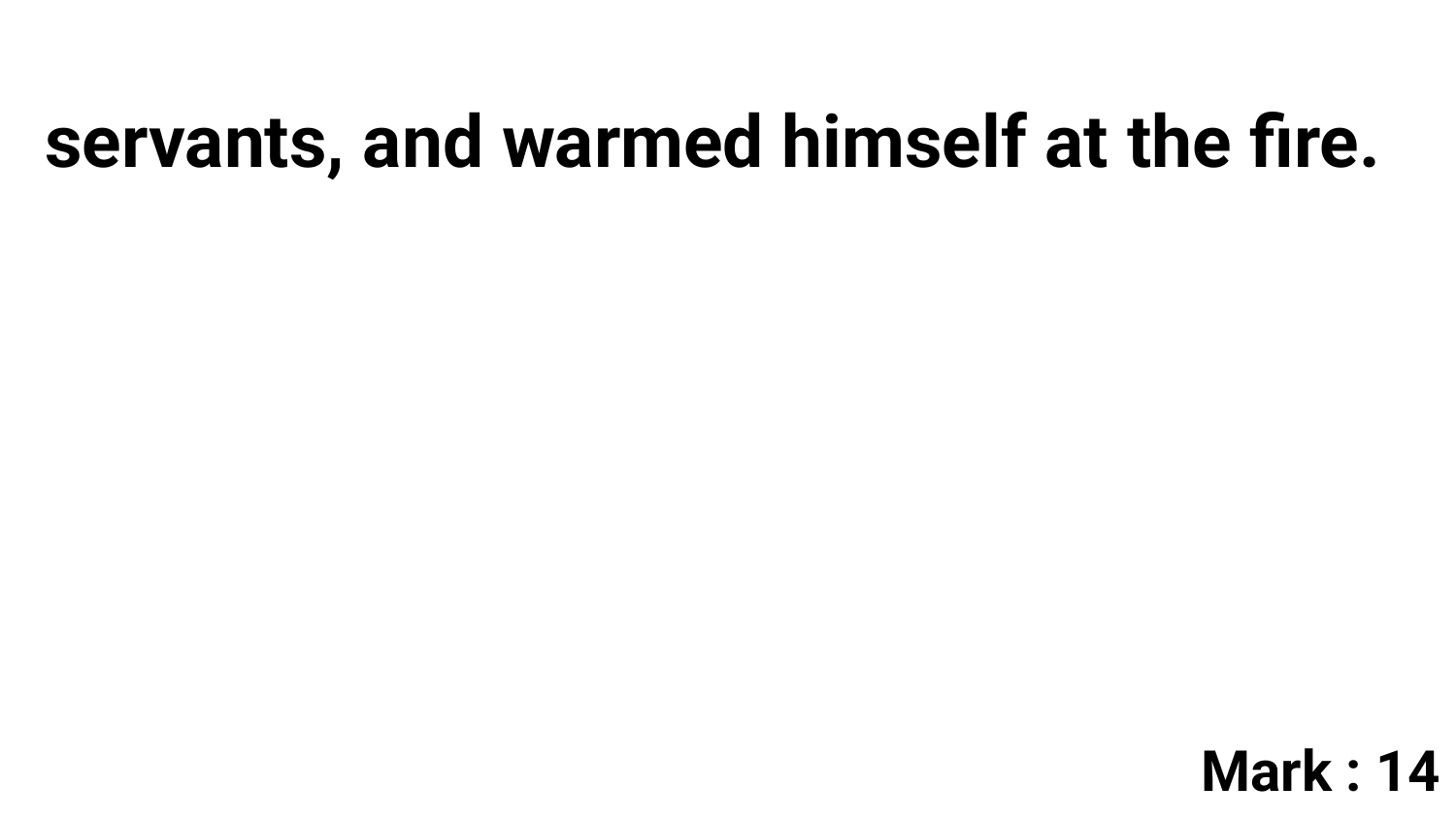

servants, and warmed himself at the fire.
Mark : 14